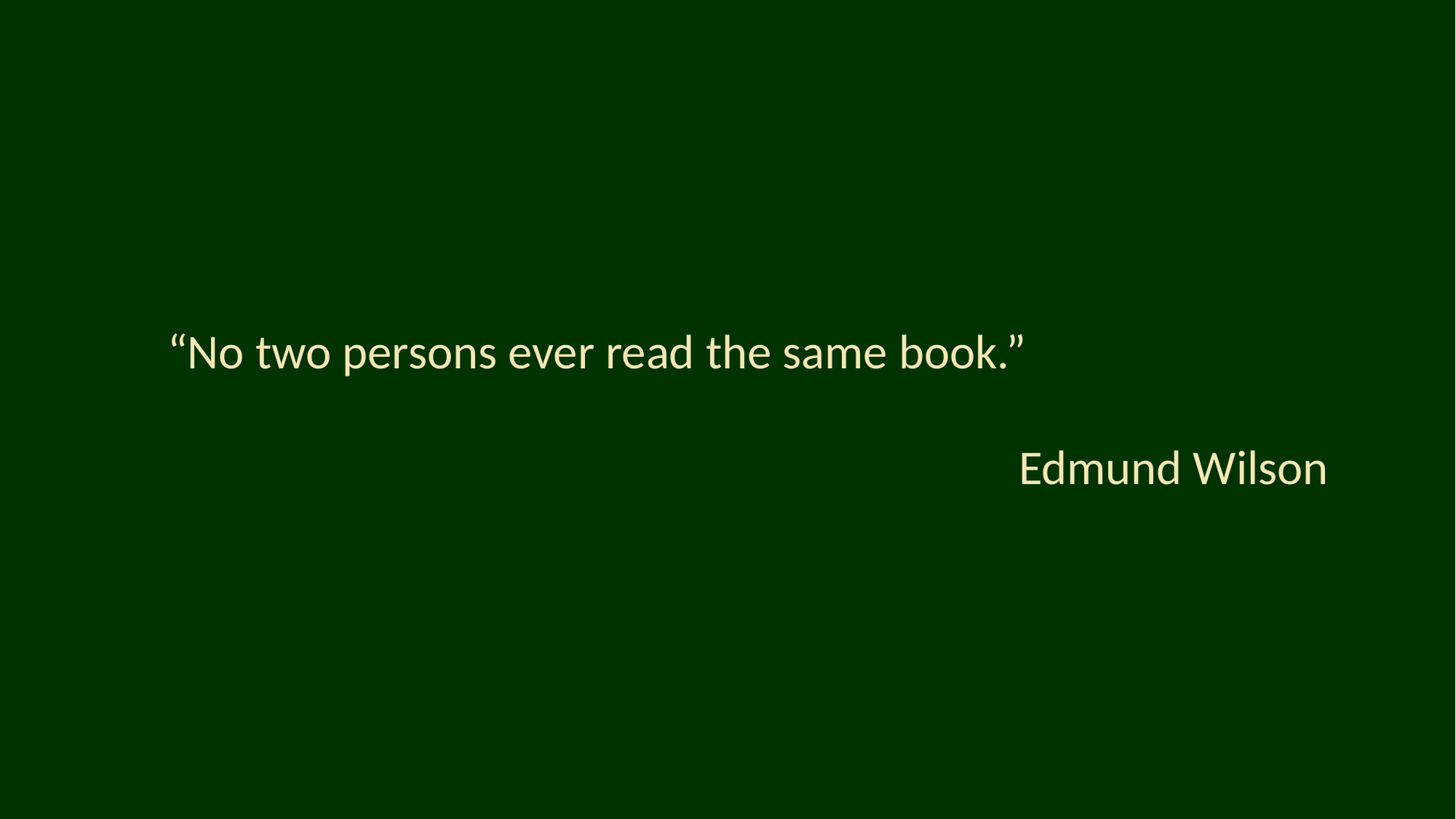

“No two persons ever read the same book.”

                                                                              Edmund Wilson